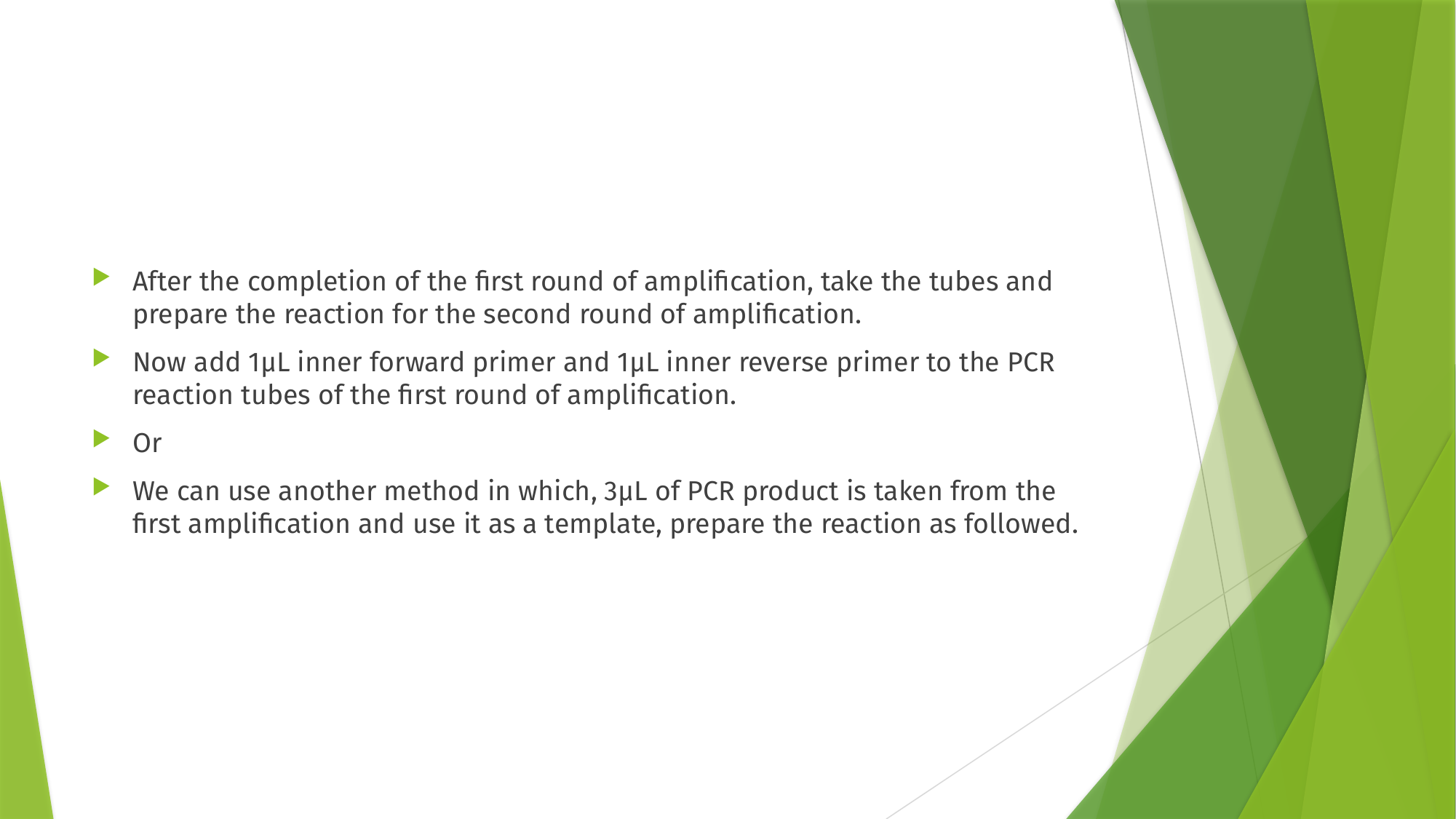

#
After the completion of the first round of amplification, take the tubes and prepare the reaction for the second round of amplification.
Now add 1µL inner forward primer and 1µL inner reverse primer to the PCR reaction tubes of the first round of amplification.
Or
We can use another method in which, 3µL of PCR product is taken from the first amplification and use it as a template, prepare the reaction as followed.